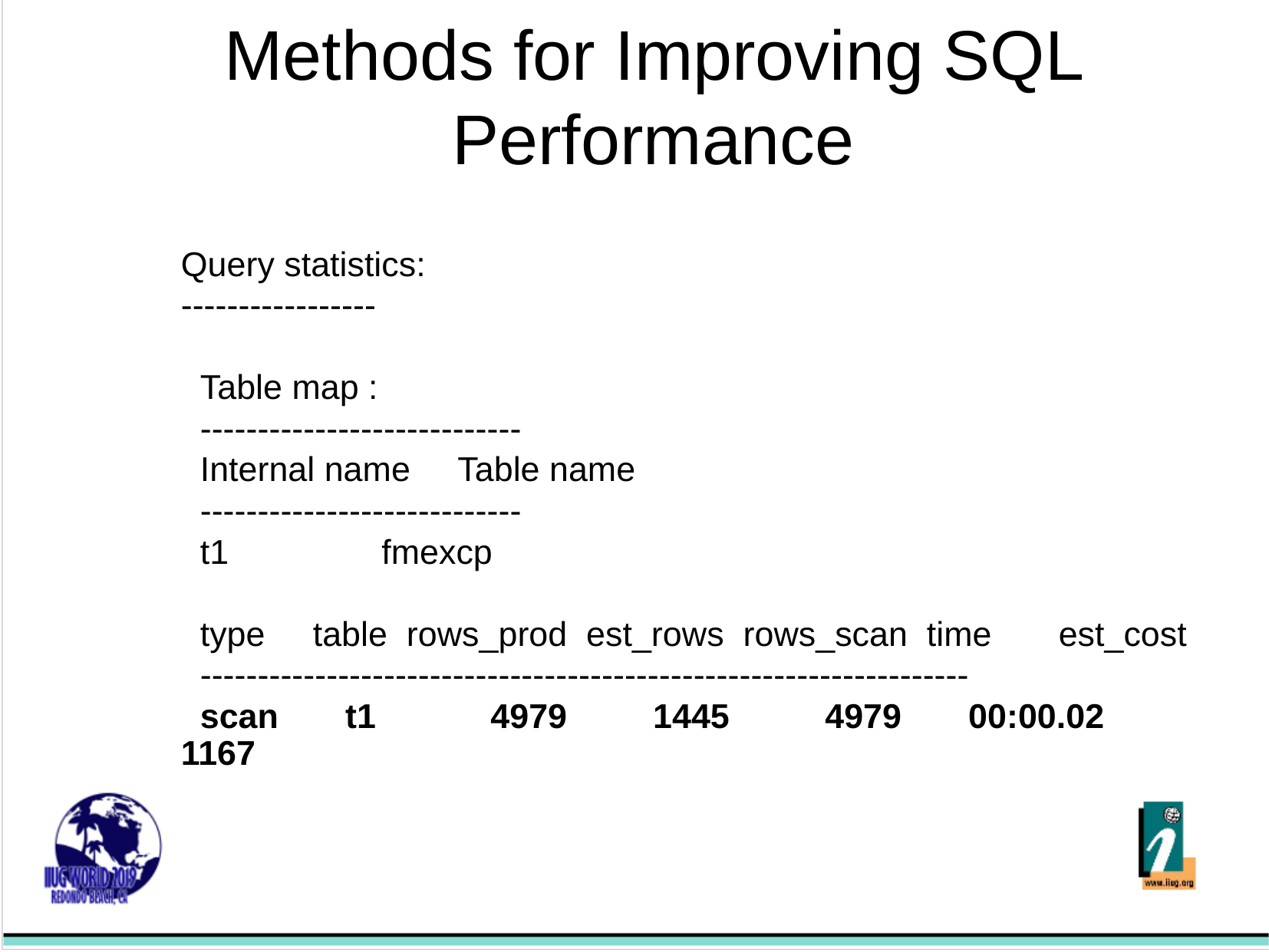

Methods for Improving SQL Performance

Query statistics:
-----------------

  Table map :
  ----------------------------
  Internal name     Table name
  ----------------------------
  t1                fmexcp

  type     table  rows_prod  est_rows  rows_scan  time       est_cost
  -------------------------------------------------------------------
  scan       t1            4979         1445          4979       00:00.02   1167